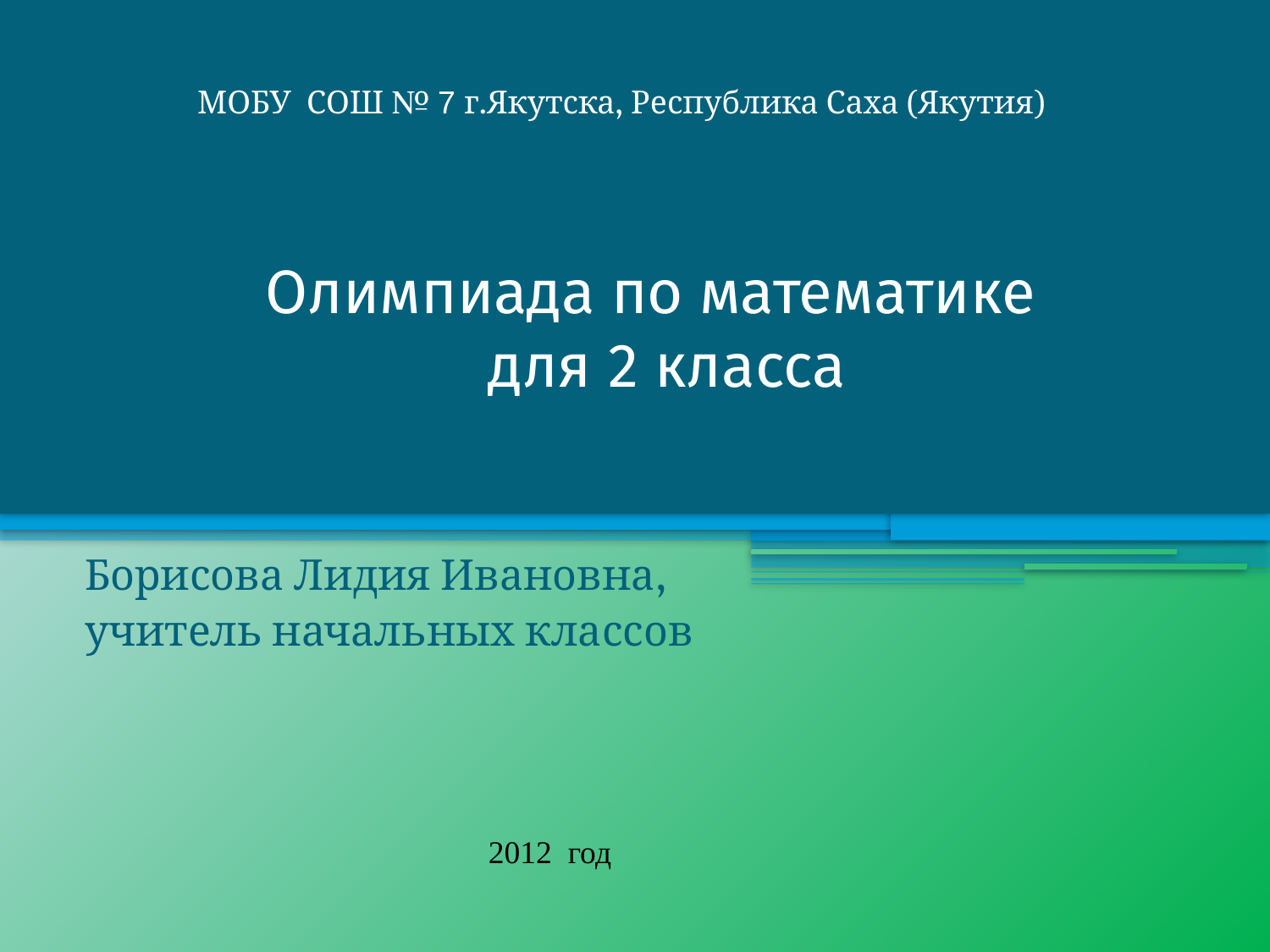

МОБУ  СОШ № 7 г.Якутска, Республика Саха (Якутия)
# Олимпиада по математике для 2 класса
Борисова Лидия Ивановна,
учитель начальных классов
2012  год